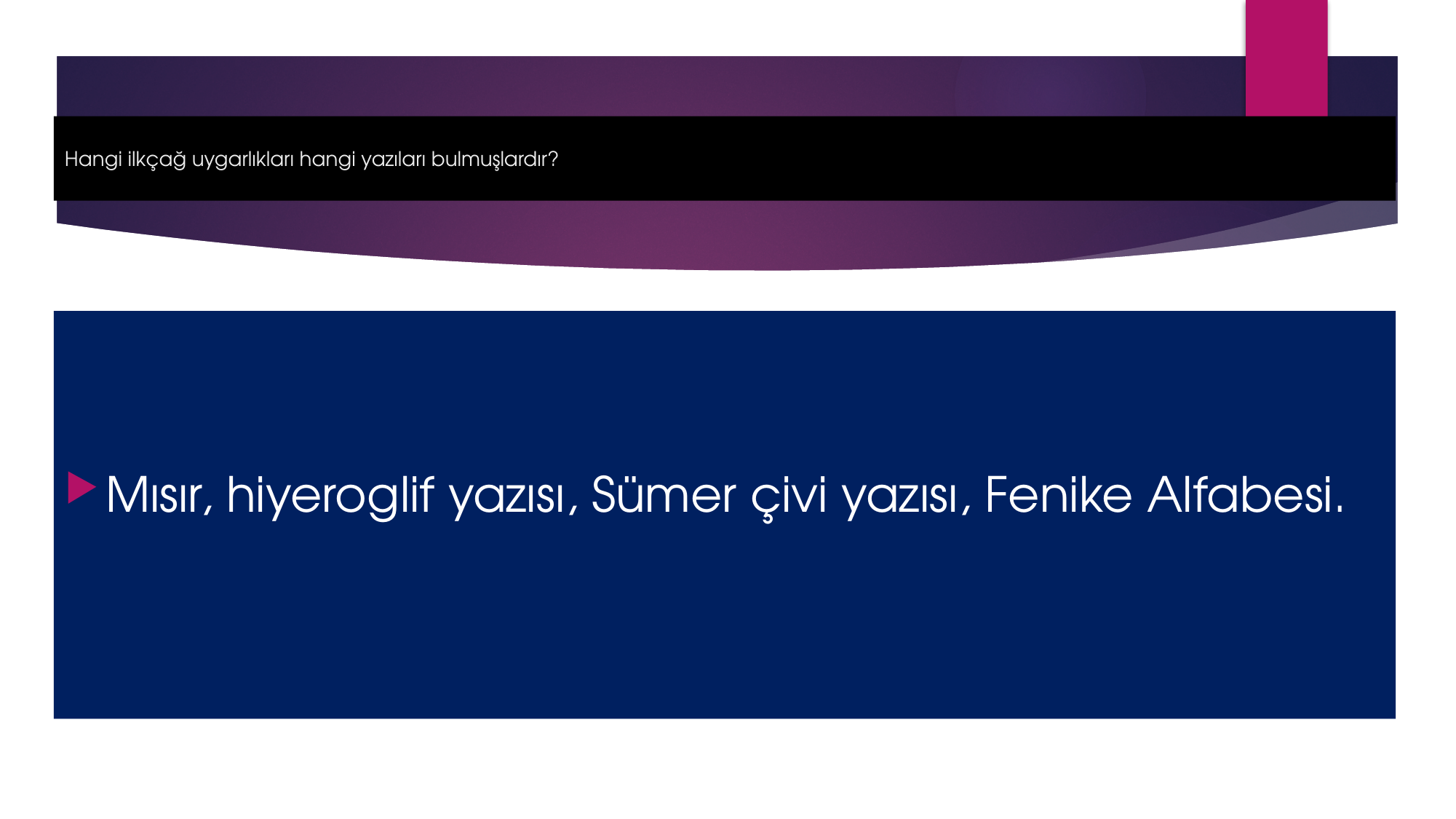

# Hangi ilkçağ uygarlıkları hangi yazıları bulmuşlardır?

Mısır, hiyeroglif yazısı, Sümer çivi yazısı, Fenike Alfabesi.